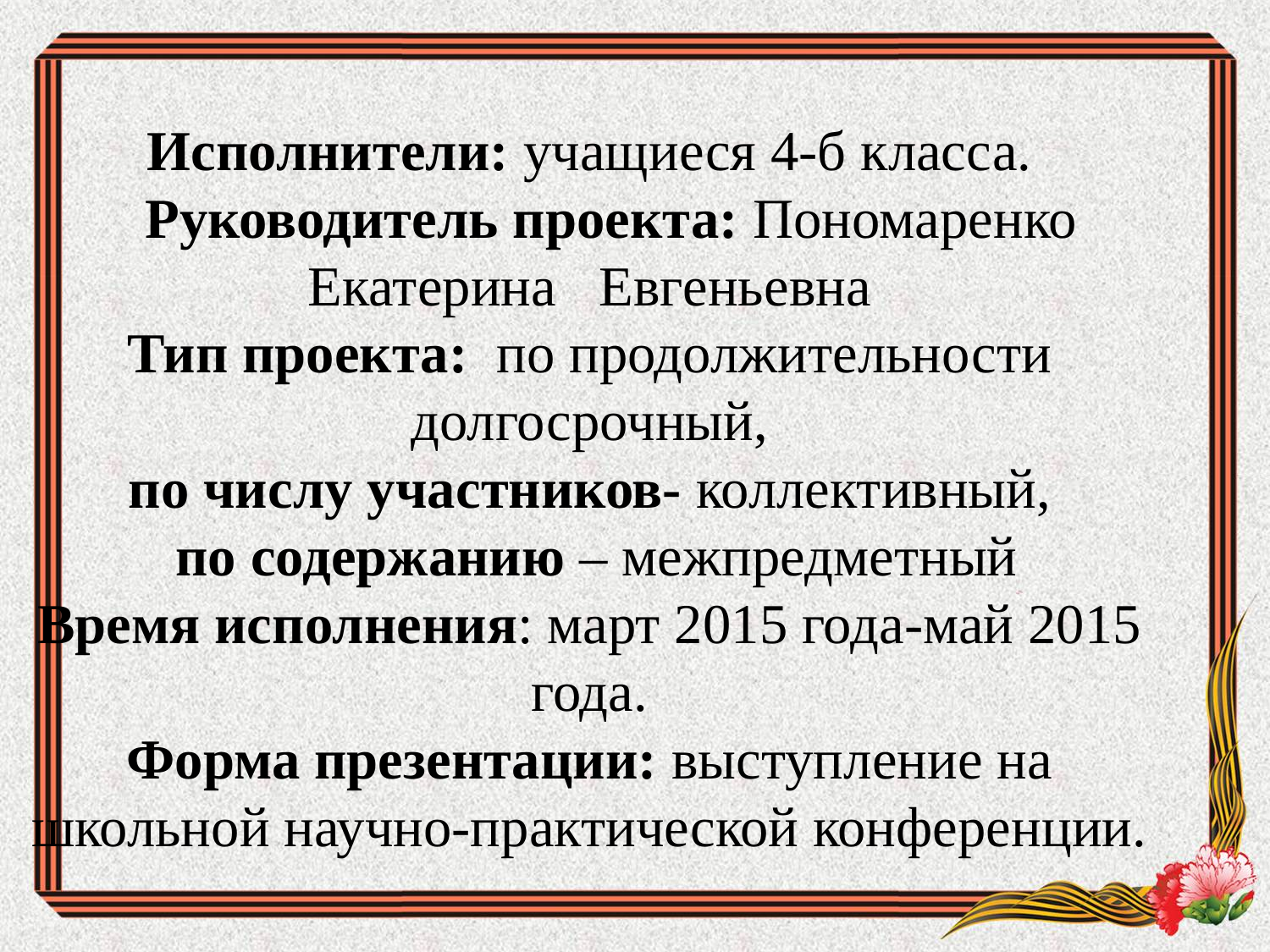

Исполнители: учащиеся 4-б класса.
   Руководитель проекта: Пономаренко Екатерина   Евгеньевна
Тип проекта:  по продолжительности долгосрочный,
по числу участников- коллективный,
 по содержанию – межпредметный
Время исполнения: март 2015 года-май 2015 года.
Форма презентации: выступление на школьной научно-практической конференции.